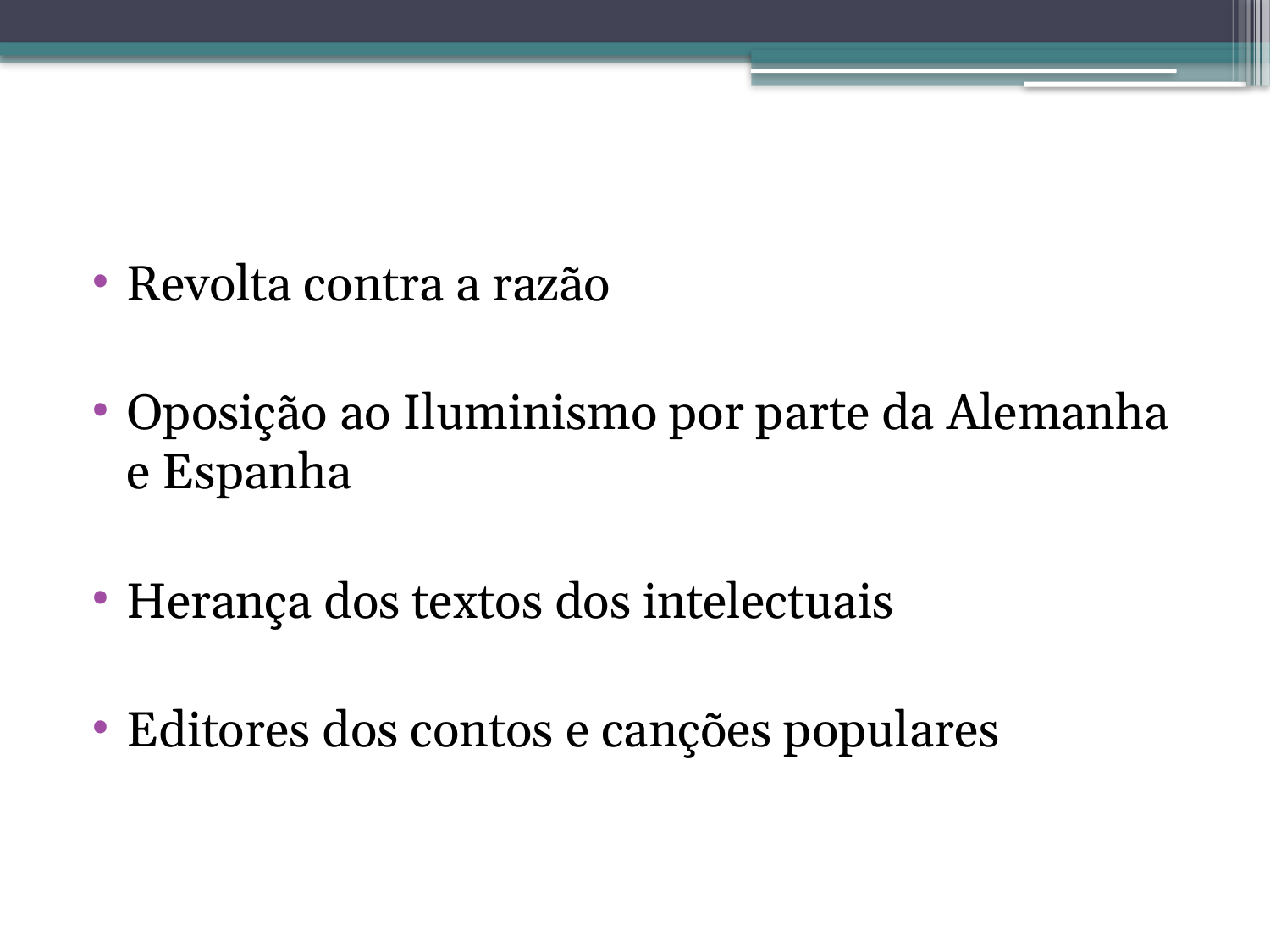

Revolta contra a razão

Oposição ao Iluminismo por parte da Alemanha e Espanha

Herança dos textos dos intelectuais

Editores dos contos e canções populares